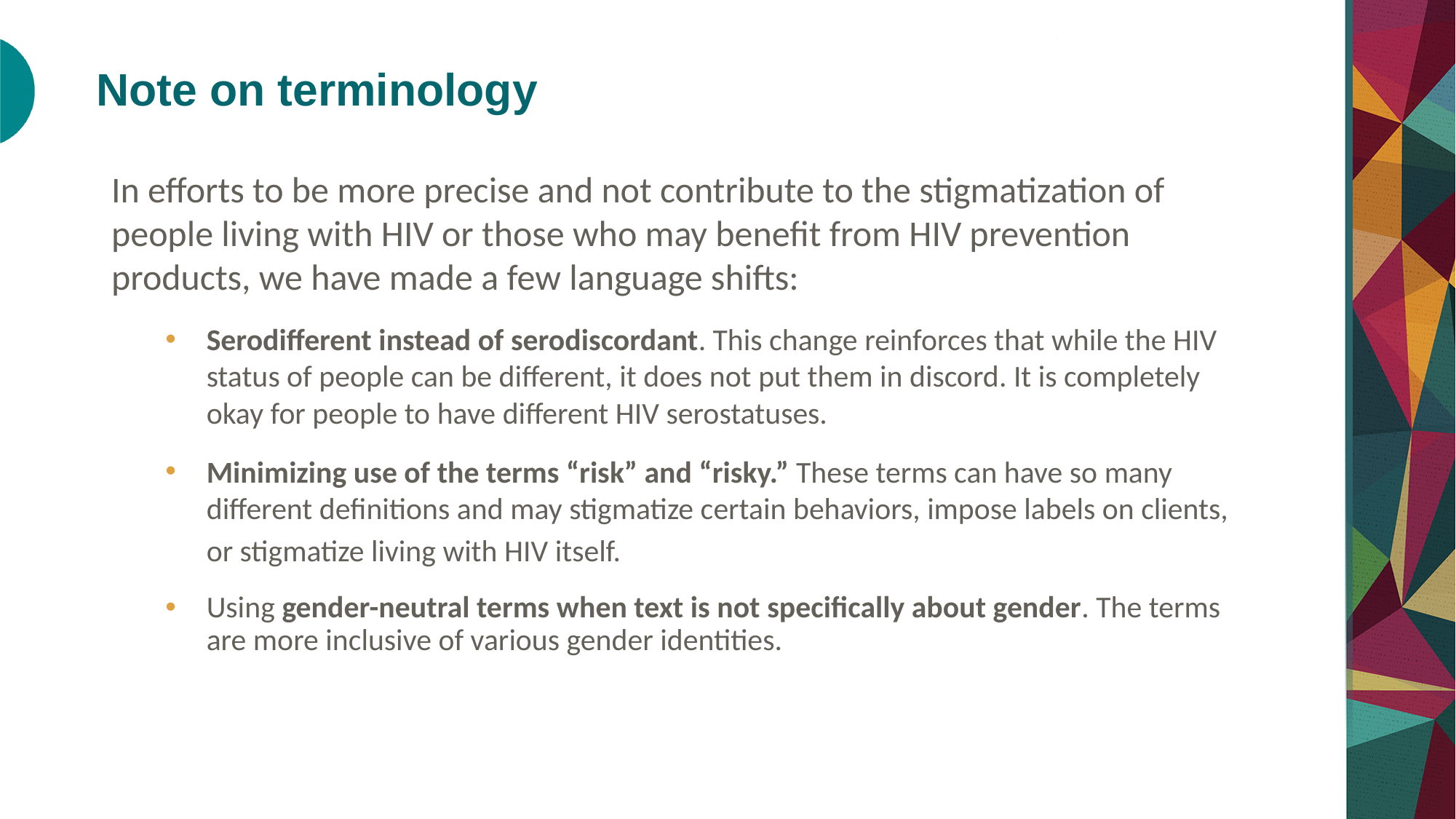

# Note on terminology
In efforts to be more precise and not contribute to the stigmatization of people living with HIV or those who may benefit from HIV prevention products, we have made a few language shifts:
Serodifferent instead of serodiscordant. This change reinforces that while the HIV status of people can be different, it does not put them in discord. It is completely okay for people to have different HIV serostatuses.
Minimizing use of the terms “risk” and “risky.” These terms can have so many different definitions and may stigmatize certain behaviors, impose labels on clients, or stigmatize living with HIV itself.
Using gender-neutral terms when text is not specifically about gender. The terms are more inclusive of various gender identities.